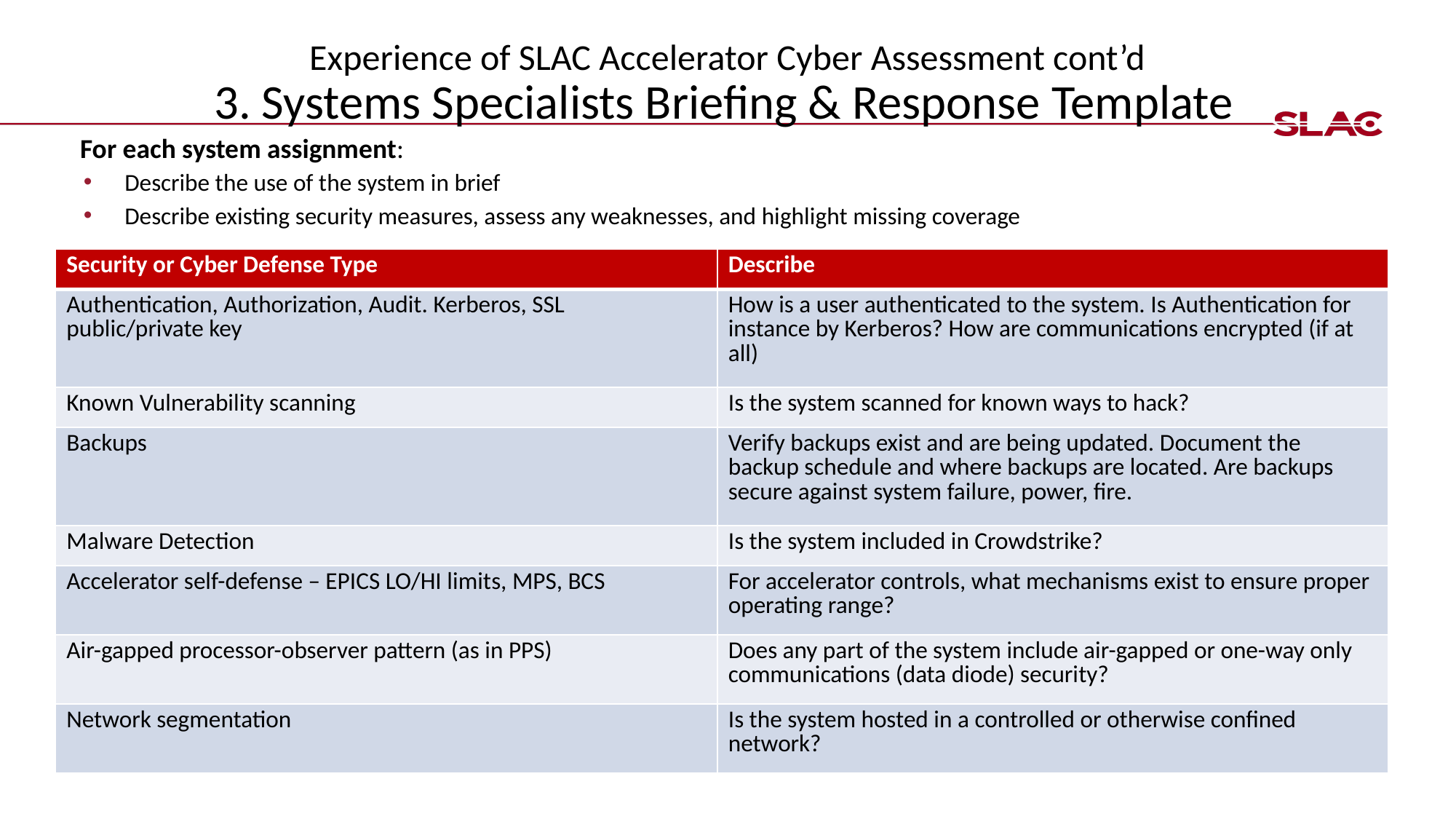

# Experience of SLAC Accelerator Cyber Assessment cont’d
3. Systems Specialists Briefing & Response Template
For each system assignment:
Describe the use of the system in brief
Describe existing security measures, assess any weaknesses, and highlight missing coverage

| Security or Cyber Defense Type | Describe |
| --- | --- |
| Authentication, Authorization, Audit. Kerberos, SSL public/private key | How is a user authenticated to the system. Is Authentication for instance by Kerberos? How are communications encrypted (if at all) |
| Known Vulnerability scanning | Is the system scanned for known ways to hack? |
| Backups | Verify backups exist and are being updated. Document the backup schedule and where backups are located. Are backups secure against system failure, power, fire. |
| Malware Detection | Is the system included in Crowdstrike? |
| Accelerator self-defense – EPICS LO/HI limits, MPS, BCS | For accelerator controls, what mechanisms exist to ensure proper operating range? |
| Air-gapped processor-observer pattern (as in PPS) | Does any part of the system include air-gapped or one-way only communications (data diode) security? |
| Network segmentation | Is the system hosted in a controlled or otherwise confined network? |